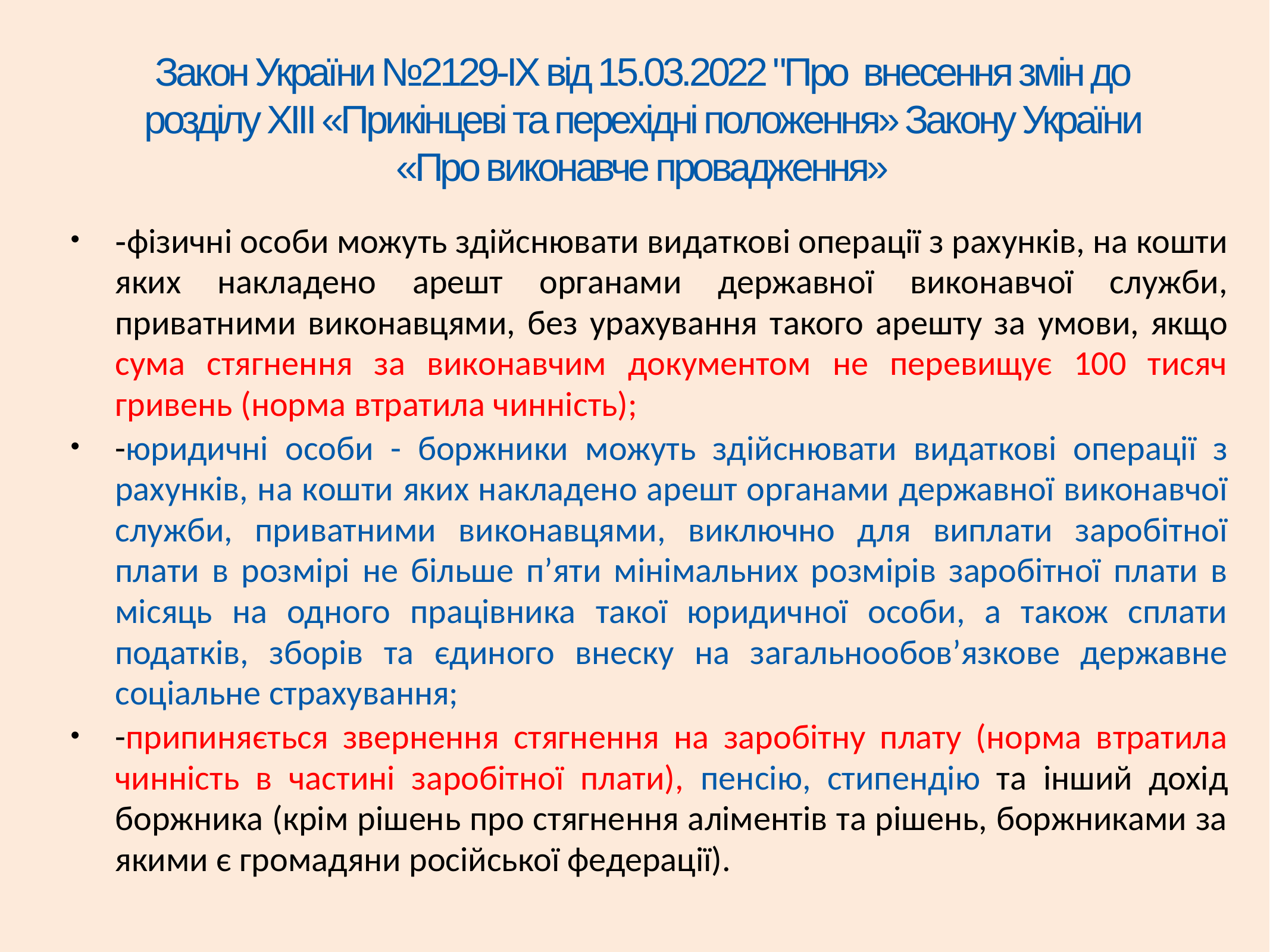

# Закон України №2129-IX від 15.03.2022 "Про  внесення змін до розділу XIII «Прикінцеві та перехідні положення» Закону України «Про виконавче провадження»
-фізичні особи можуть здійснювати видаткові операції з рахунків, на кошти яких накладено арешт органами державної виконавчої служби, приватними виконавцями, без урахування такого арешту за умови, якщо сума стягнення за виконавчим документом не перевищує 100 тисяч гривень (норма втратила чинність);
-юридичні особи - боржники можуть здійснювати видаткові операції з рахунків, на кошти яких накладено арешт органами державної виконавчої служби, приватними виконавцями, виключно для виплати заробітної плати в розмірі не більше п’яти мінімальних розмірів заробітної плати в місяць на одного працівника такої юридичної особи, а також сплати податків, зборів та єдиного внеску на загальнообов’язкове державне соціальне страхування;
-припиняється звернення стягнення на заробітну плату (норма втратила чинність в частині заробітної плати), пенсію, стипендію та інший дохід боржника (крім рішень про стягнення аліментів та рішень, боржниками за якими є громадяни російської федерації).